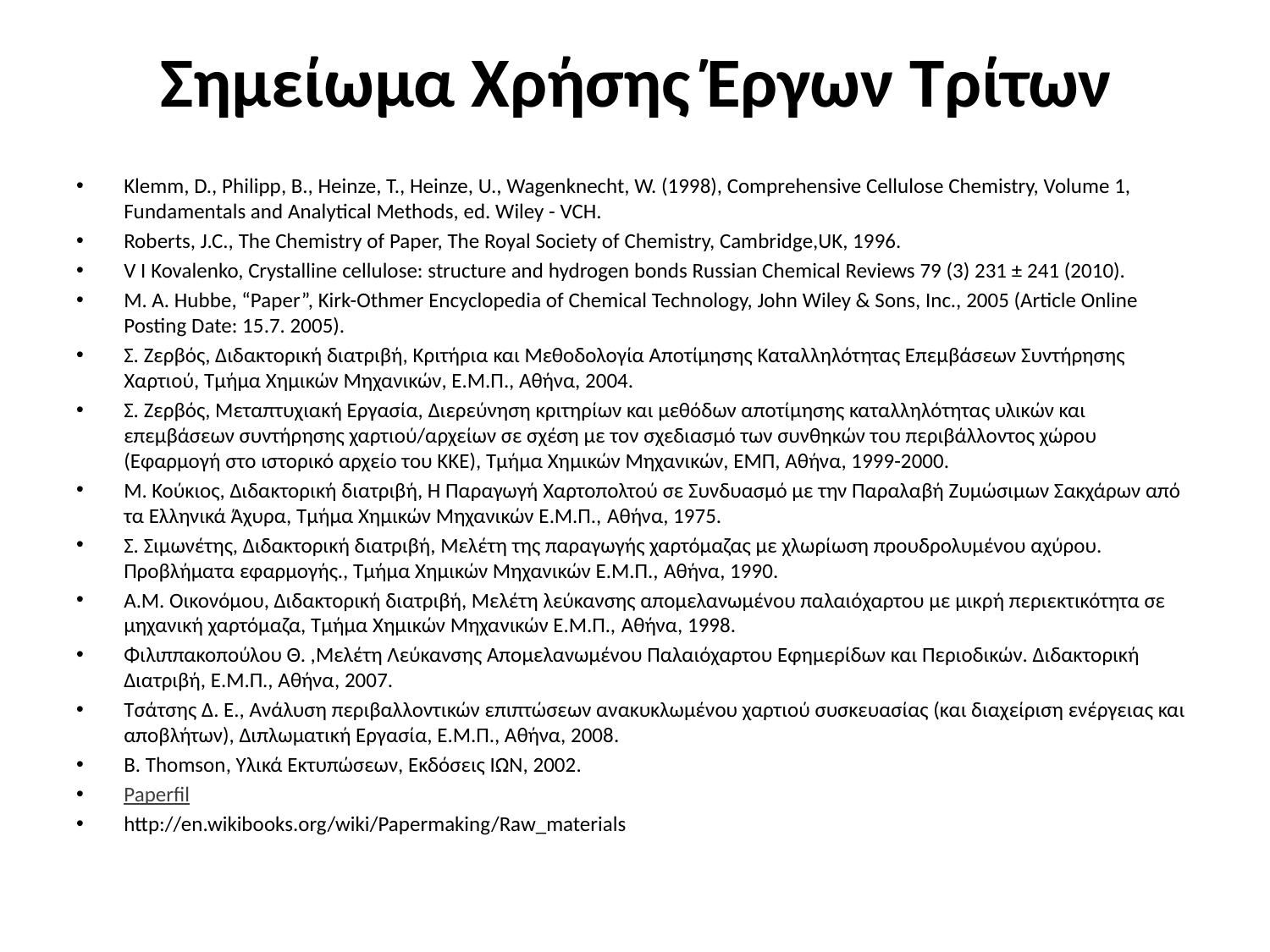

# Σημείωμα Χρήσης Έργων Τρίτων
Klemm, D., Philipp, B., Heinze, T., Heinze, U., Wagenknecht, W. (1998), Comprehensive Cellulose Chemistry, Volume 1, Fundamentals and Analytical Methods, ed. Wiley - VCH.
Roberts, J.C., The Chemistry of Paper, The Royal Society of Chemistry, Cambridge,UK, 1996.
V I Kovalenko, Crystalline cellulose: structure and hydrogen bonds Russian Chemical Reviews 79 (3) 231 ± 241 (2010).
M. A. Hubbe, “Paper”, Kirk-Othmer Encyclopedia of Chemical Technology, John Wiley & Sons, Inc., 2005 (Article Online Posting Date: 15.7. 2005).
Σ. Ζερβός, Διδακτορική διατριβή, Κριτήρια και Μεθοδολογία Αποτίμησης Καταλληλότητας Επεμβάσεων Συντήρησης Χαρτιού, Τμήμα Χημικών Μηχανικών, Ε.Μ.Π., Αθήνα, 2004.
Σ. Ζερβός, Μεταπτυχιακή Εργασία, Διερεύνηση κριτηρίων και μεθόδων αποτίμησης καταλληλότητας υλικών και επεμβάσεων συντήρησης χαρτιού/αρχείων σε σχέση με τον σχεδιασμό των συνθηκών του περιβάλλοντος χώρου (Εφαρμογή στο ιστορικό αρχείο του ΚΚΕ), Τμήμα Χημικών Μηχανικών, ΕΜΠ, Αθήνα, 1999-2000.
Μ. Κούκιος, Διδακτορική διατριβή, Η Παραγωγή Χαρτοπολτού σε Συνδυασμό με την Παραλαβή Ζυμώσιμων Σακχάρων από τα Ελληνικά Άχυρα, Τμήμα Χημικών Μηχανικών Ε.Μ.Π., Αθήνα, 1975.
Σ. Σιμωνέτης, Διδακτορική διατριβή, Μελέτη της παραγωγής χαρτόμαζας με χλωρίωση προυδρολυμένου αχύρου. Προβλήματα εφαρμογής., Τμήμα Χημικών Μηχανικών Ε.Μ.Π., Αθήνα, 1990.
Α.Μ. Οικονόμου, Διδακτορική διατριβή, Μελέτη λεύκανσης απομελανωμένου παλαιόχαρτου με μικρή περιεκτικότητα σε μηχανική χαρτόμαζα, Τμήμα Χημικών Μηχανικών Ε.Μ.Π., Αθήνα, 1998.
Φιλιππακοπούλου Θ. ,Μελέτη Λεύκανσης Απομελανωμένου Παλαιόχαρτου Εφημερίδων και Περιοδικών. Διδακτορική Διατριβή, Ε.Μ.Π., Αθήνα, 2007.
Τσάτσης Δ. Ε., Ανάλυση περιβαλλοντικών επιπτώσεων ανακυκλωμένου χαρτιού συσκευασίας (και διαχείριση ενέργειας και αποβλήτων), Διπλωματική Εργασία, Ε.Μ.Π., Αθήνα, 2008.
Β. Thomson, Υλικά Εκτυπώσεων, Εκδόσεις ΙΩΝ, 2002.
Paperfil
http://en.wikibooks.org/wiki/Papermaking/Raw_materials